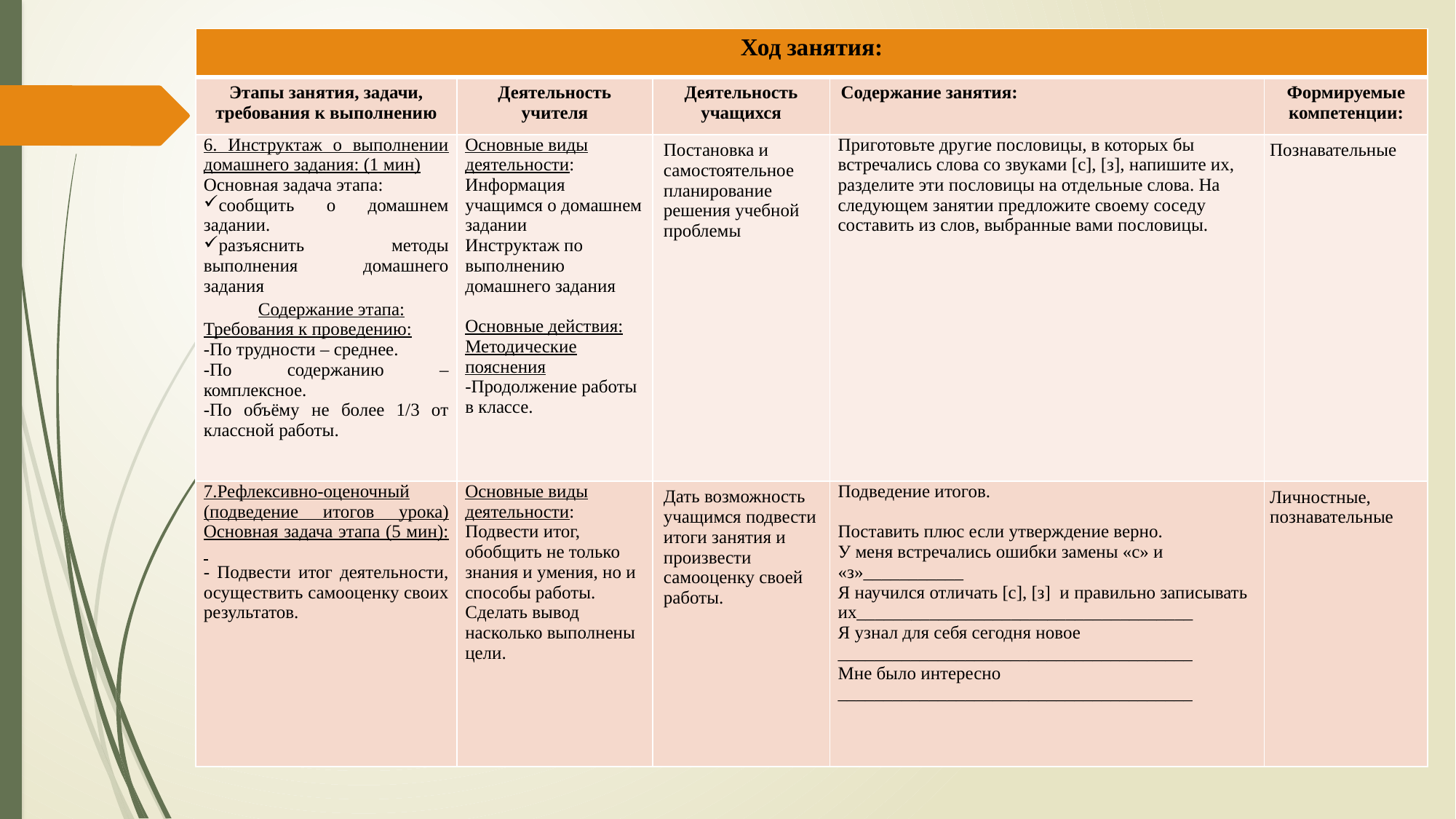

| Ход занятия: |  |  |  |  |
| --- | --- | --- | --- | --- |
| Этапы занятия, задачи, требования к выполнению | Деятельность учителя | Деятельность учащихся | Содержание занятия: | Формируемые компетенции: |
| 6. Инструктаж о выполнении домашнего задания: (1 мин) Основная задача этапа: сообщить о домашнем задании. разъяснить методы выполнения домашнего задания Содержание этапа: Требования к проведению: -По трудности – среднее. -По содержанию – комплексное. -По объёму не более 1/3 от классной работы. | Основные виды деятельности: Информация учащимся о домашнем задании Инструктаж по выполнению домашнего задания   Основные действия: Методические пояснения -Продолжение работы в классе. | Постановка и самостоятельное планирование решения учебной проблемы | Приготовьте другие пословицы, в которых бы встречались слова со звуками [с], [з], напишите их, разделите эти пословицы на отдельные слова. На следующем занятии предложите своему соседу составить из слов, выбранные вами пословицы. | Познавательные |
| 7.Рефлексивно-оценочный (подведение итогов урока) Основная задача этапа (5 мин): - Подвести итог деятельности, осуществить самооценку своих результатов. | Основные виды деятельности: Подвести итог, обобщить не только знания и умения, но и способы работы. Сделать вывод насколько выполнены цели. | Дать возможность учащимся подвести итоги занятия и произвести самооценку своей работы. | Подведение итогов.   Поставить плюс если утверждение верно. У меня встречались ошибки замены «с» и «з»\_\_\_\_\_\_\_\_\_\_\_ Я научился отличать [с], [з] и правильно записывать их\_\_\_\_\_\_\_\_\_\_\_\_\_\_\_\_\_\_\_\_\_\_\_\_\_\_\_\_\_\_\_\_\_\_\_\_\_ Я узнал для себя сегодня новое \_\_\_\_\_\_\_\_\_\_\_\_\_\_\_\_\_\_\_\_\_\_\_\_\_\_\_\_\_\_\_\_\_\_\_\_\_\_\_ Мне было интересно \_\_\_\_\_\_\_\_\_\_\_\_\_\_\_\_\_\_\_\_\_\_\_\_\_\_\_\_\_\_\_\_\_\_\_\_\_\_\_ | Личностные, познавательные |